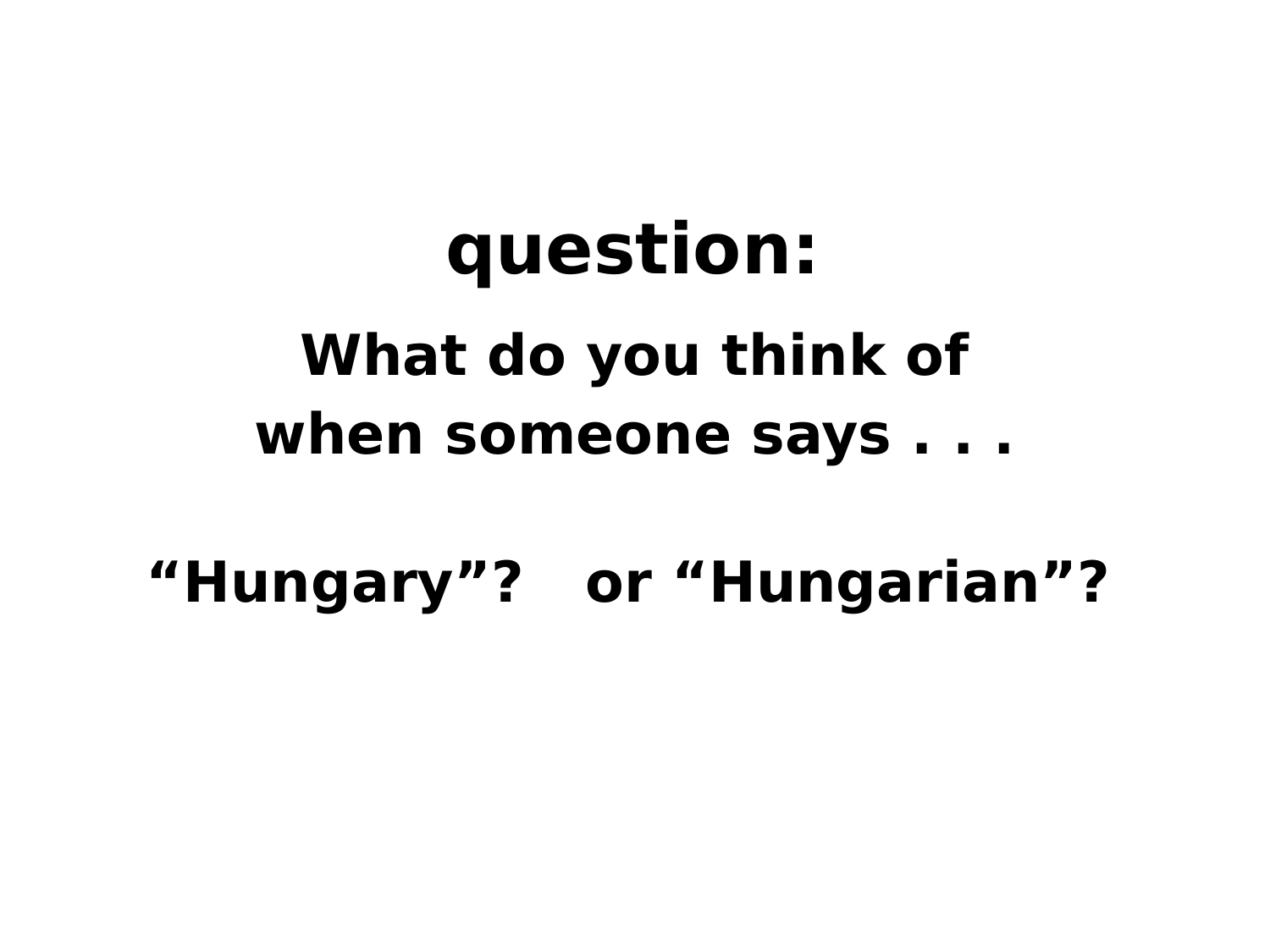

question:
What do you think of
when someone says . . .
“Hungary”?
 or “Hungarian”?